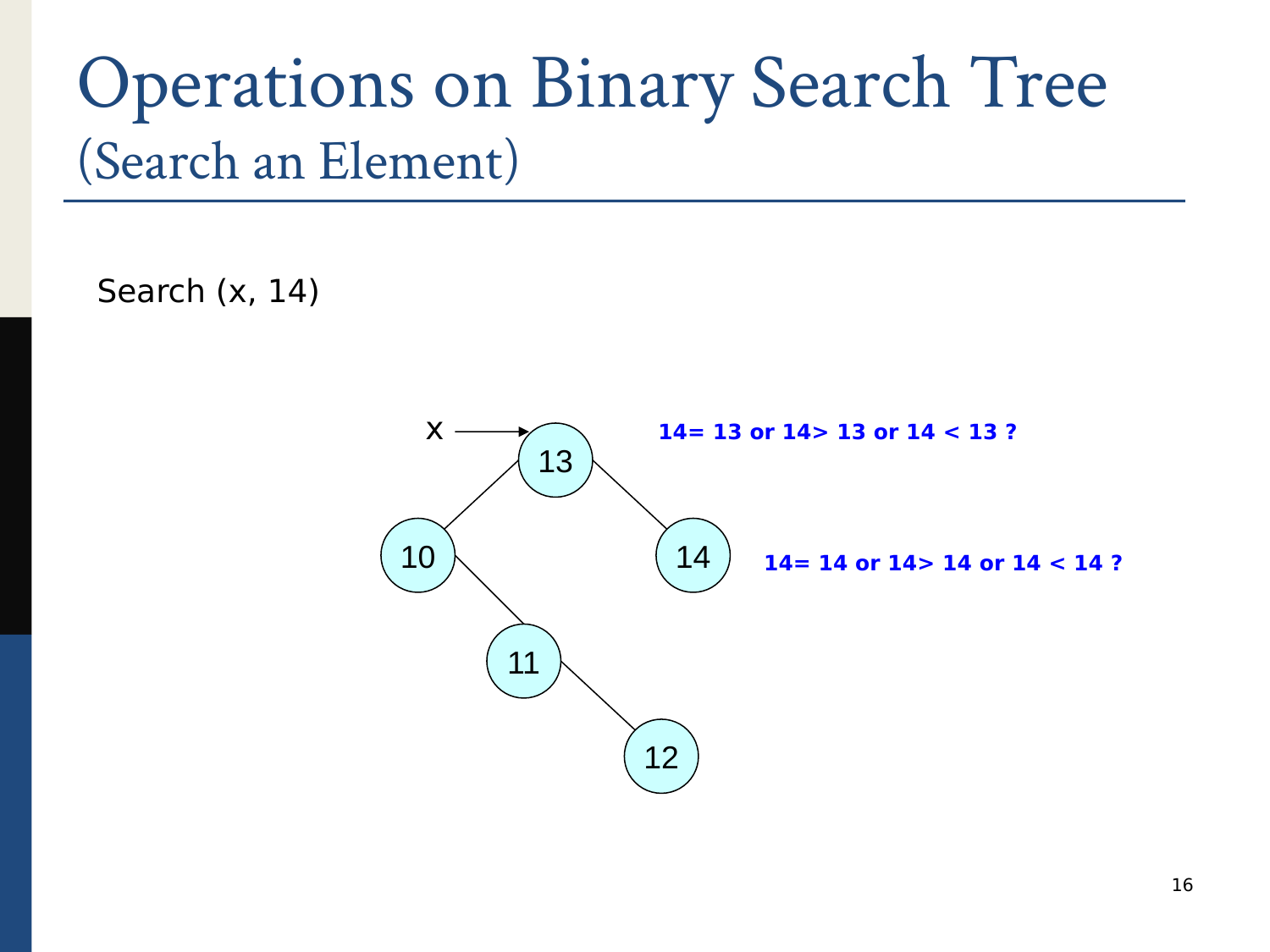

# Operations on Binary Search Tree (Search an Element)
Search (x, 14)
x
14= 13 or 14> 13 or 14 < 13 ?
13

10
14
14= 14 or 14> 14 or 14 < 14 ?
11
12
16